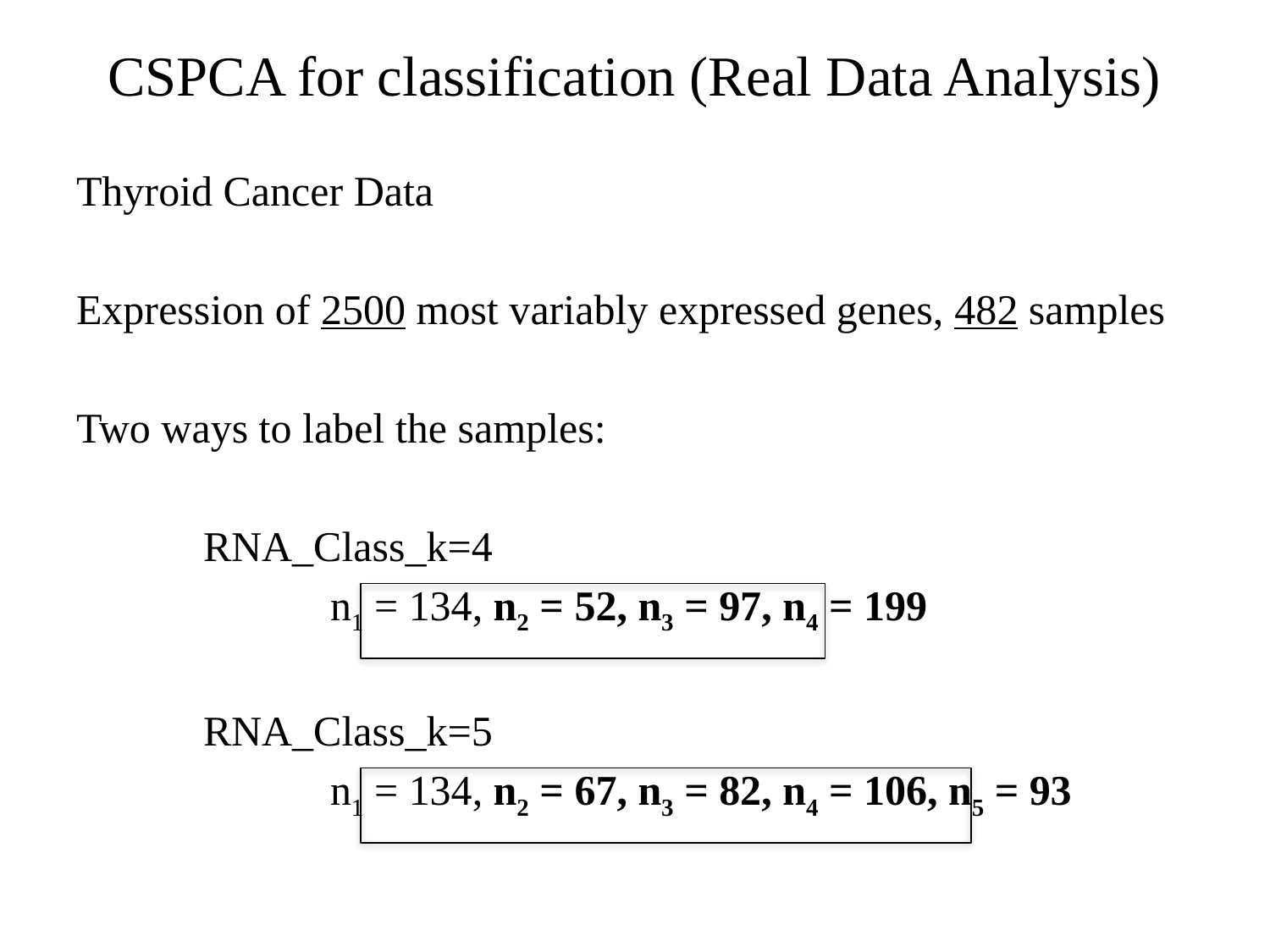

CSPCA for classification (Real Data Analysis)
Thyroid Cancer Data

Expression of 2500 most variably expressed genes, 482 samples

Two ways to label the samples:

	RNA_Class_k=4
		n1 = 134, n2 = 52, n3 = 97, n4 = 199

	RNA_Class_k=5
		n1 = 134, n2 = 67, n3 = 82, n4 = 106, n5 = 93